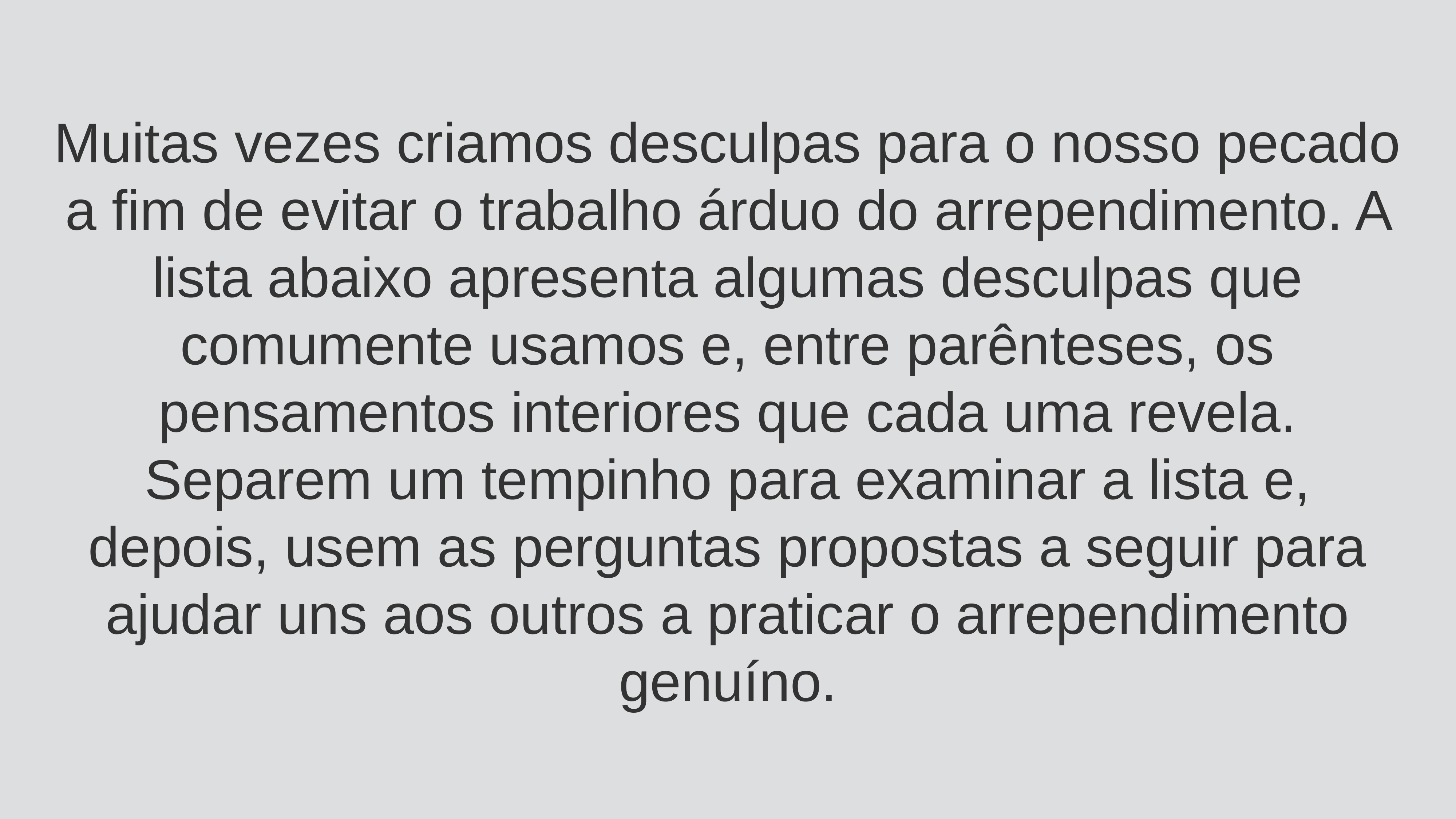

Muitas vezes criamos desculpas para o nosso pecado a fim de evitar o trabalho árduo do arrependimento. A lista abaixo apresenta algumas desculpas que comumente usamos e, entre parênteses, os pensamentos interiores que cada uma revela. Separem um tempinho para examinar a lista e, depois, usem as perguntas propostas a seguir para ajudar uns aos outros a praticar o arrependimento genuíno.